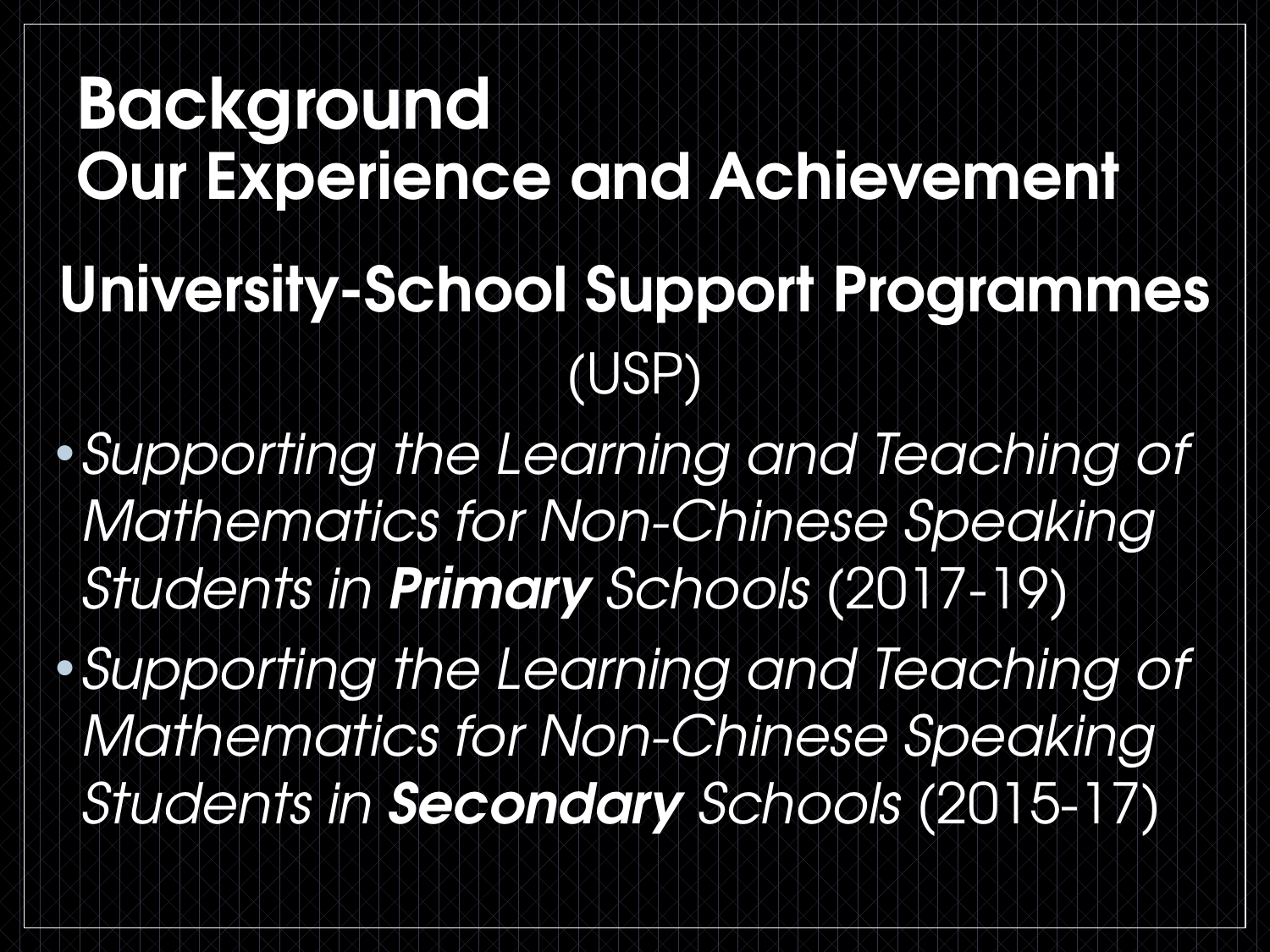

# Background Our Experience and Achievement
University-School Support Programmes
(USP)
Supporting the Learning and Teaching of Mathematics for Non-Chinese Speaking Students in Primary Schools (2017-19)
Supporting the Learning and Teaching of Mathematics for Non-Chinese Speaking Students in Secondary Schools (2015-17)